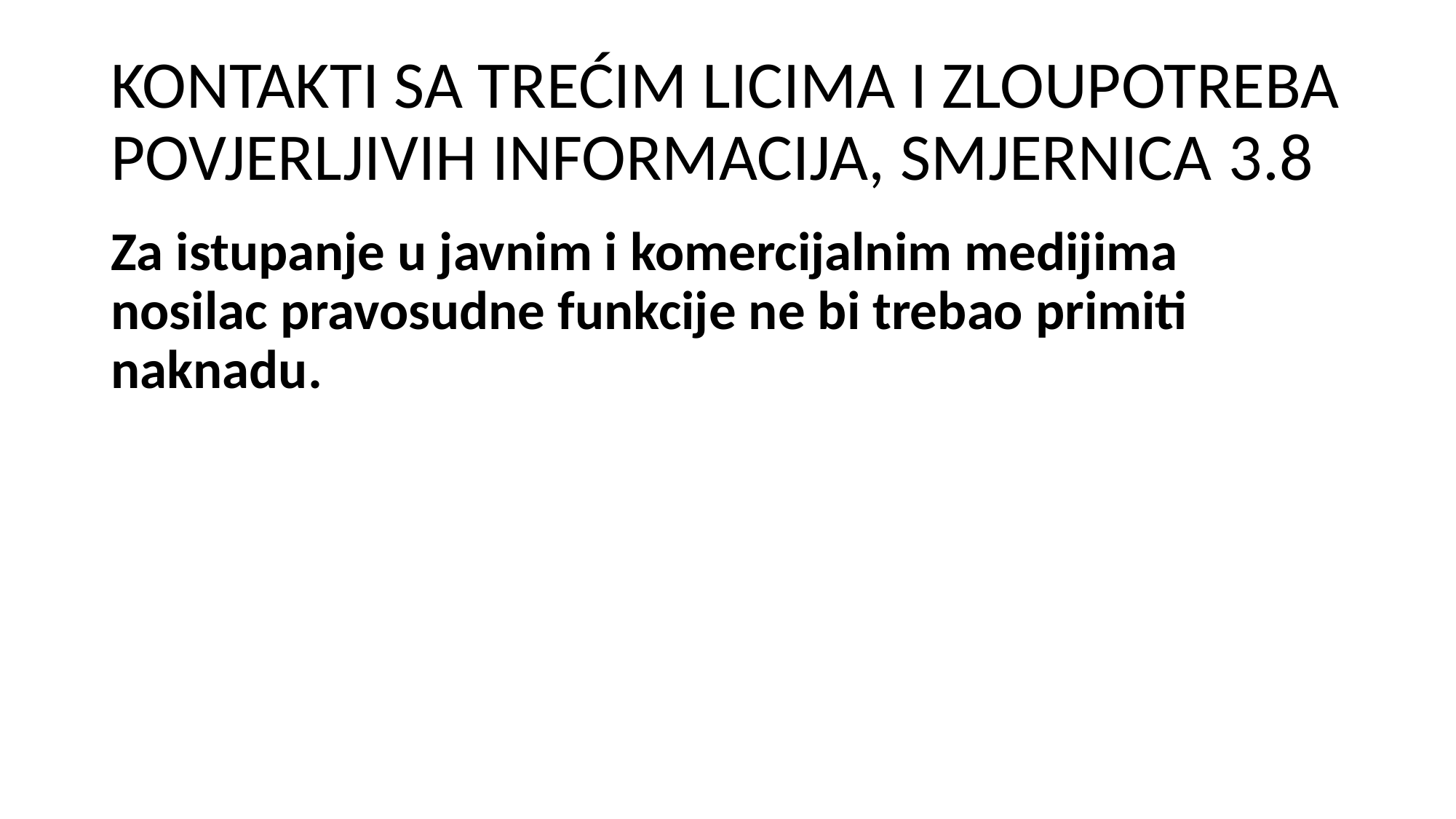

# KONTAKTI SA TREĆIM LICIMA I ZLOUPOTREBA POVJERLJIVIH INFORMACIJA, SMJERNICA 3.8
Za istupanje u javnim i komercijalnim medijima nosilac pravosudne funkcije ne bi trebao primiti naknadu.